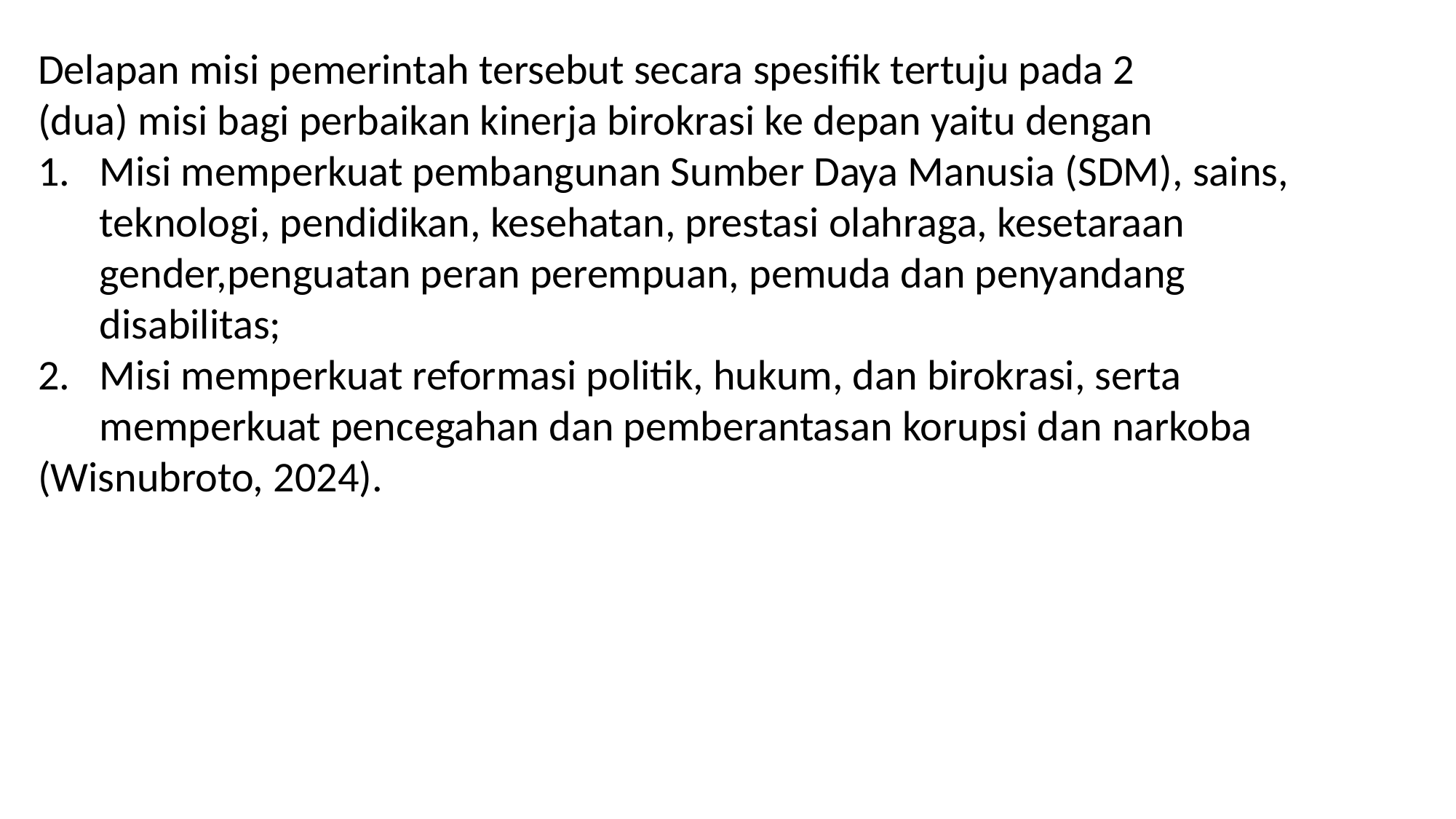

Delapan misi pemerintah tersebut secara spesifik tertuju pada 2
(dua) misi bagi perbaikan kinerja birokrasi ke depan yaitu dengan
Misi memperkuat pembangunan Sumber Daya Manusia (SDM), sains, teknologi, pendidikan, kesehatan, prestasi olahraga, kesetaraan gender,penguatan peran perempuan, pemuda dan penyandang disabilitas;
Misi memperkuat reformasi politik, hukum, dan birokrasi, serta memperkuat pencegahan dan pemberantasan korupsi dan narkoba
(Wisnubroto, 2024).